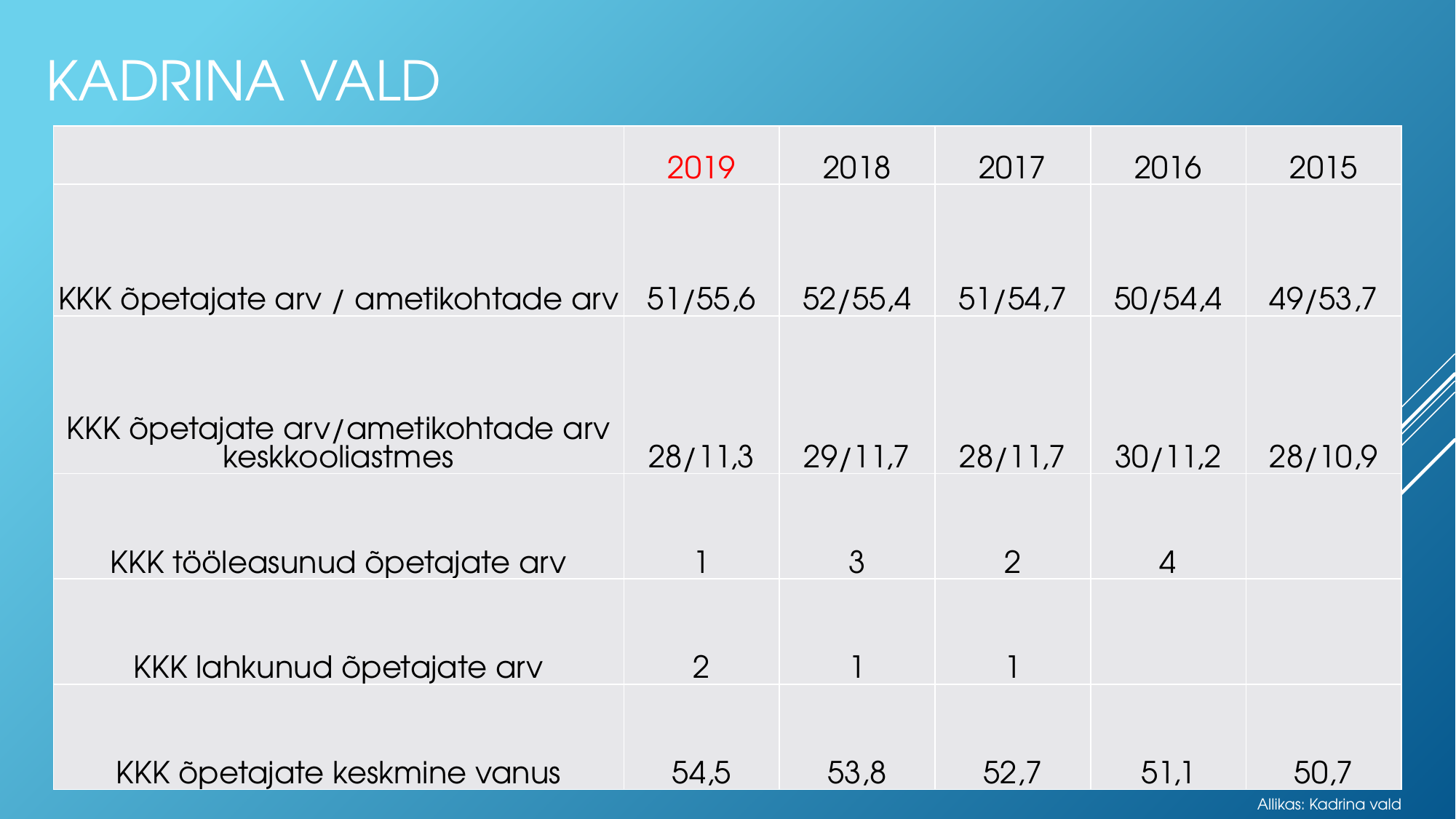

KADRINA VALD
#
|  | 2019 | 2018 | 2017 | 2016 | 2015 |
| --- | --- | --- | --- | --- | --- |
| KKK õpetajate arv / ametikohtade arv | 51/55,6 | 52/55,4 | 51/54,7 | 50/54,4 | 49/53,7 |
| KKK õpetajate arv/ametikohtade arv keskkooliastmes | 28/11,3 | 29/11,7 | 28/11,7 | 30/11,2 | 28/10,9 |
| KKK tööleasunud õpetajate arv | 1 | 3 | 2 | 4 |  |
| KKK lahkunud õpetajate arv | 2 | 1 | 1 |  |  |
| KKK õpetajate keskmine vanus | 54,5 | 53,8 | 52,7 | 51,1 | 50,7 |
Allikas: Kadrina vald